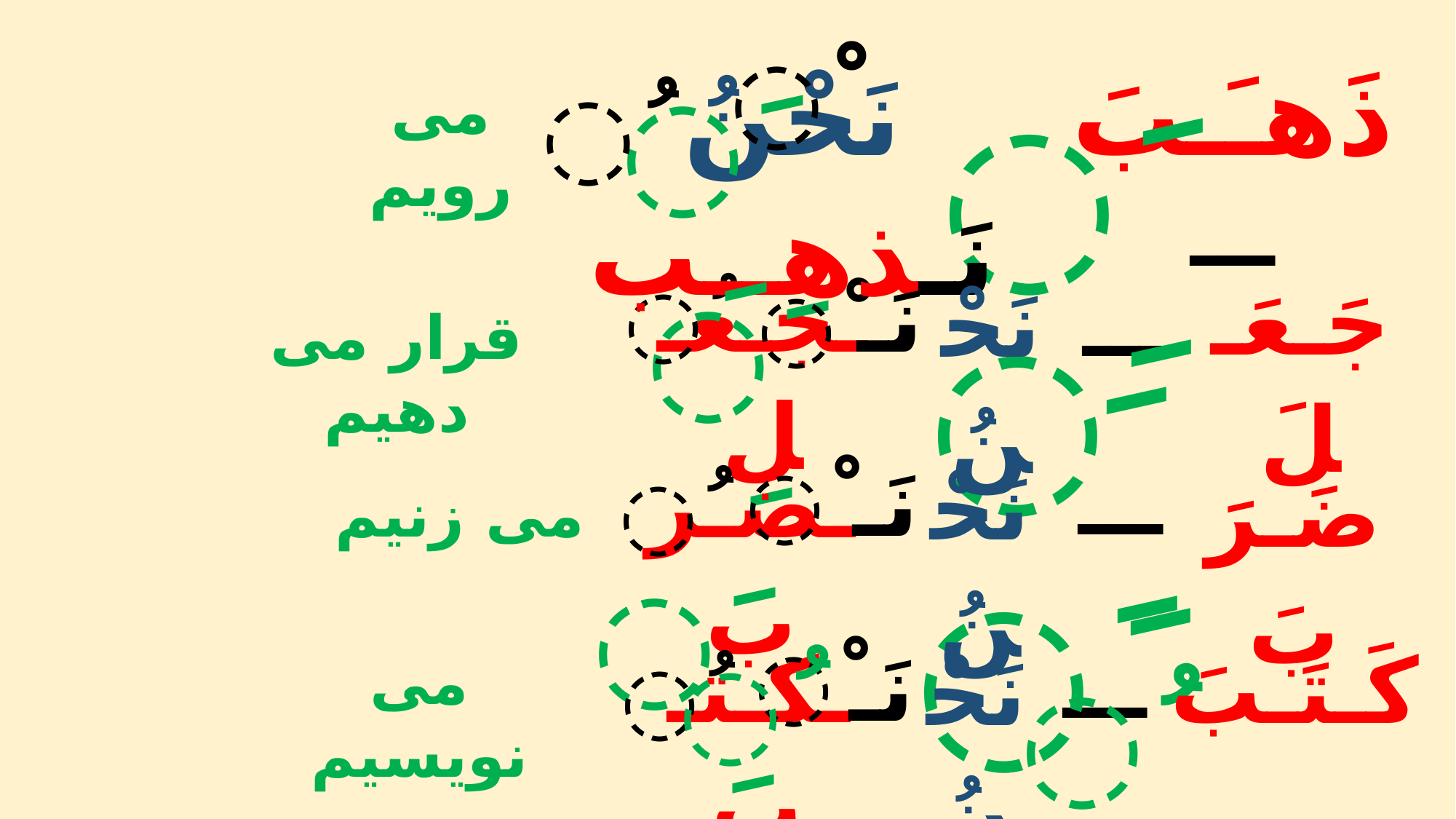

ْ
نَحْنُ نَـذهــب
ََ
ُ
ذَهـَـبَ ـــ
ََ
می رویم
ََ
نَـ
ـجـعـل
جَـعَـلَ
نَحْنُ
ََ
ـــ
ُ
ْ
قرار می دهیم
نَـ
ـضـرب
نَحْنُ
ْ
ـــ
ََ
ضَـرَبَ
ُ
می زنیم
ََ
نَـ
ـکـتـب
کَـتَـبَ
نَحْنُ
ْ
ـــ
ُ
ُ
ُ
می نویسیم